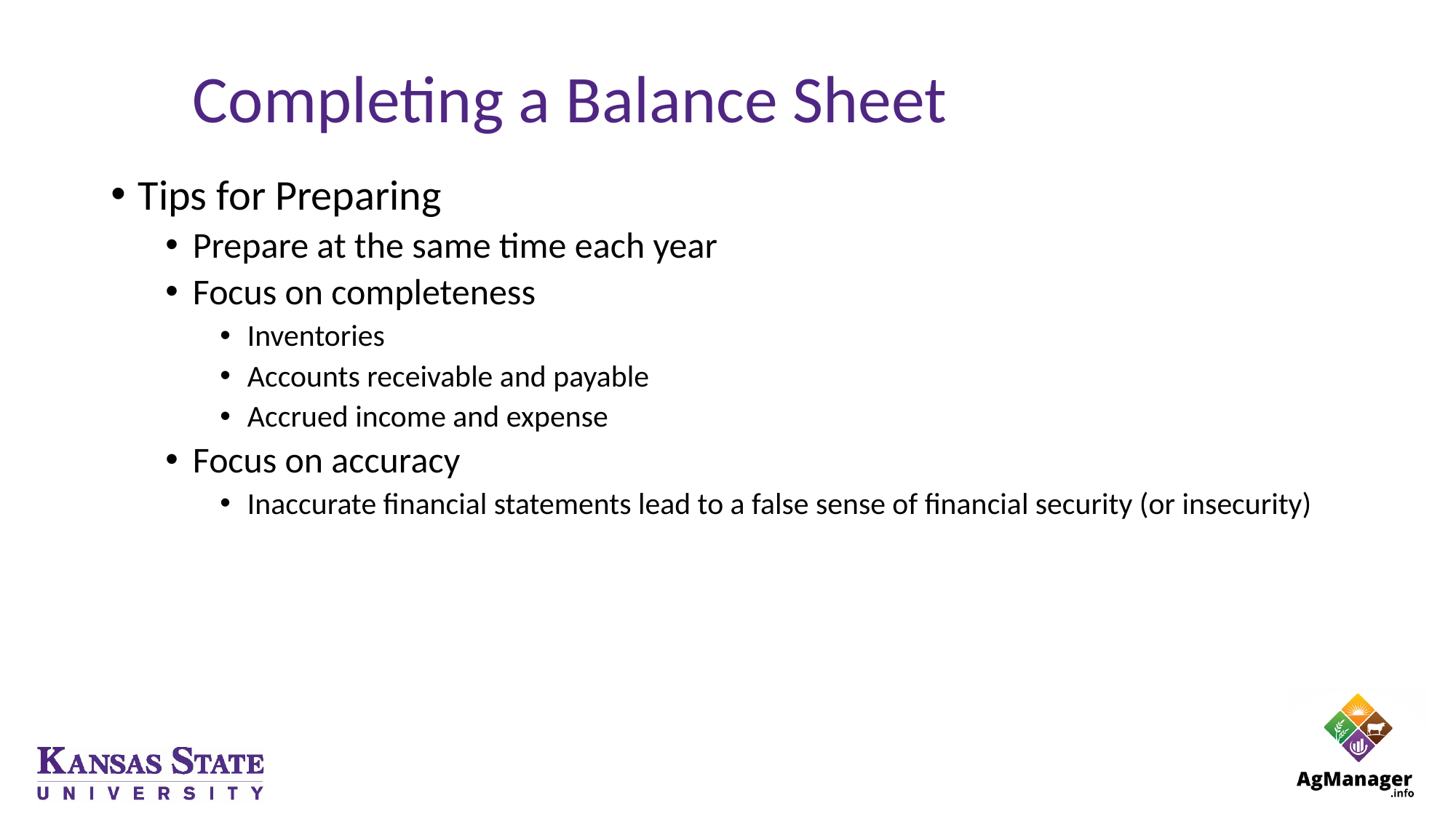

# Completing a Balance Sheet
Tips for Preparing
Prepare at the same time each year
Focus on completeness
Inventories
Accounts receivable and payable
Accrued income and expense
Focus on accuracy
Inaccurate financial statements lead to a false sense of financial security (or insecurity)